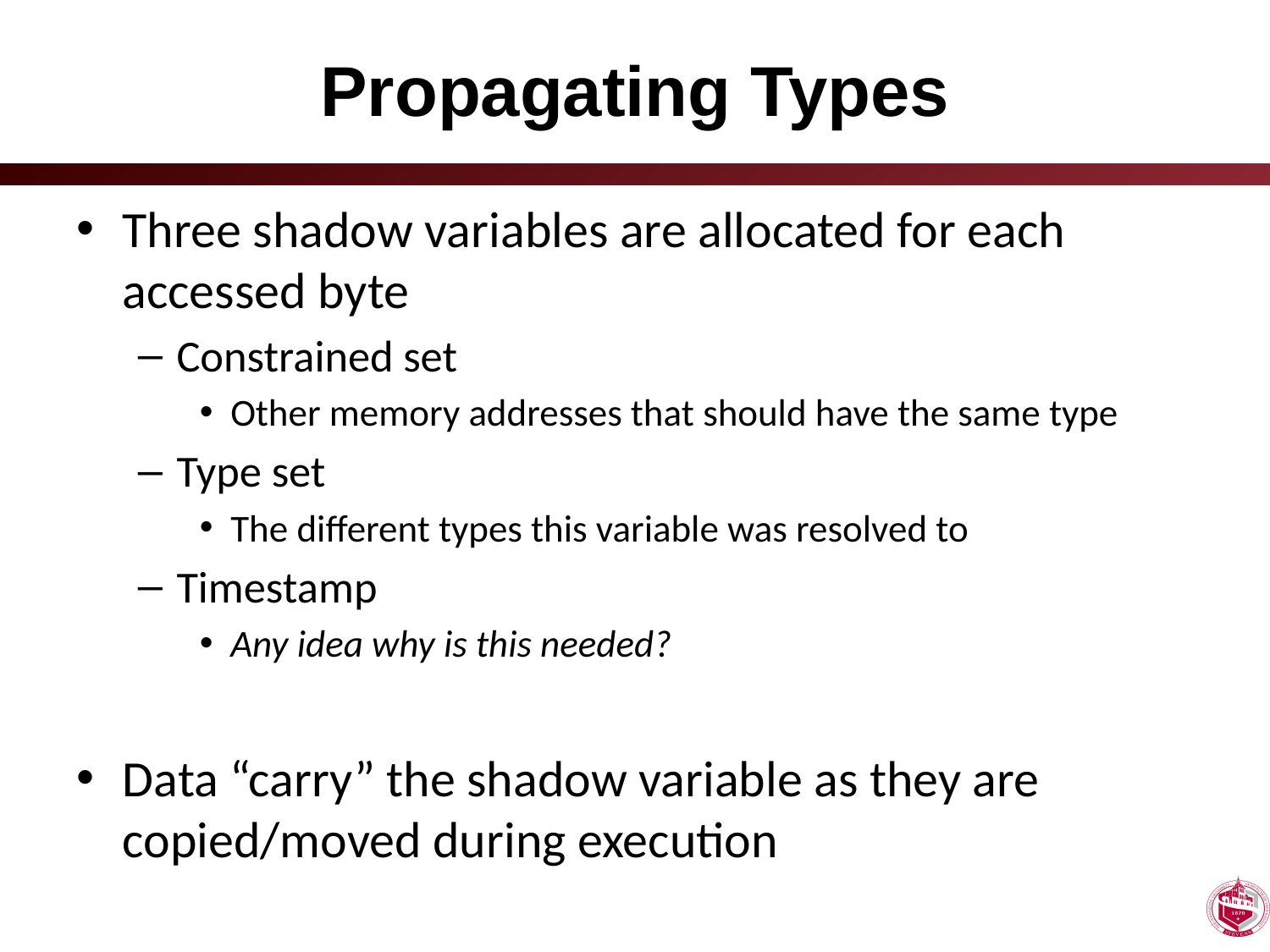

# Propagating Types
Three shadow variables are allocated for each accessed byte
Constrained set
Other memory addresses that should have the same type
Type set
The different types this variable was resolved to
Timestamp
Any idea why is this needed?

Data “carry” the shadow variable as they are copied/moved during execution